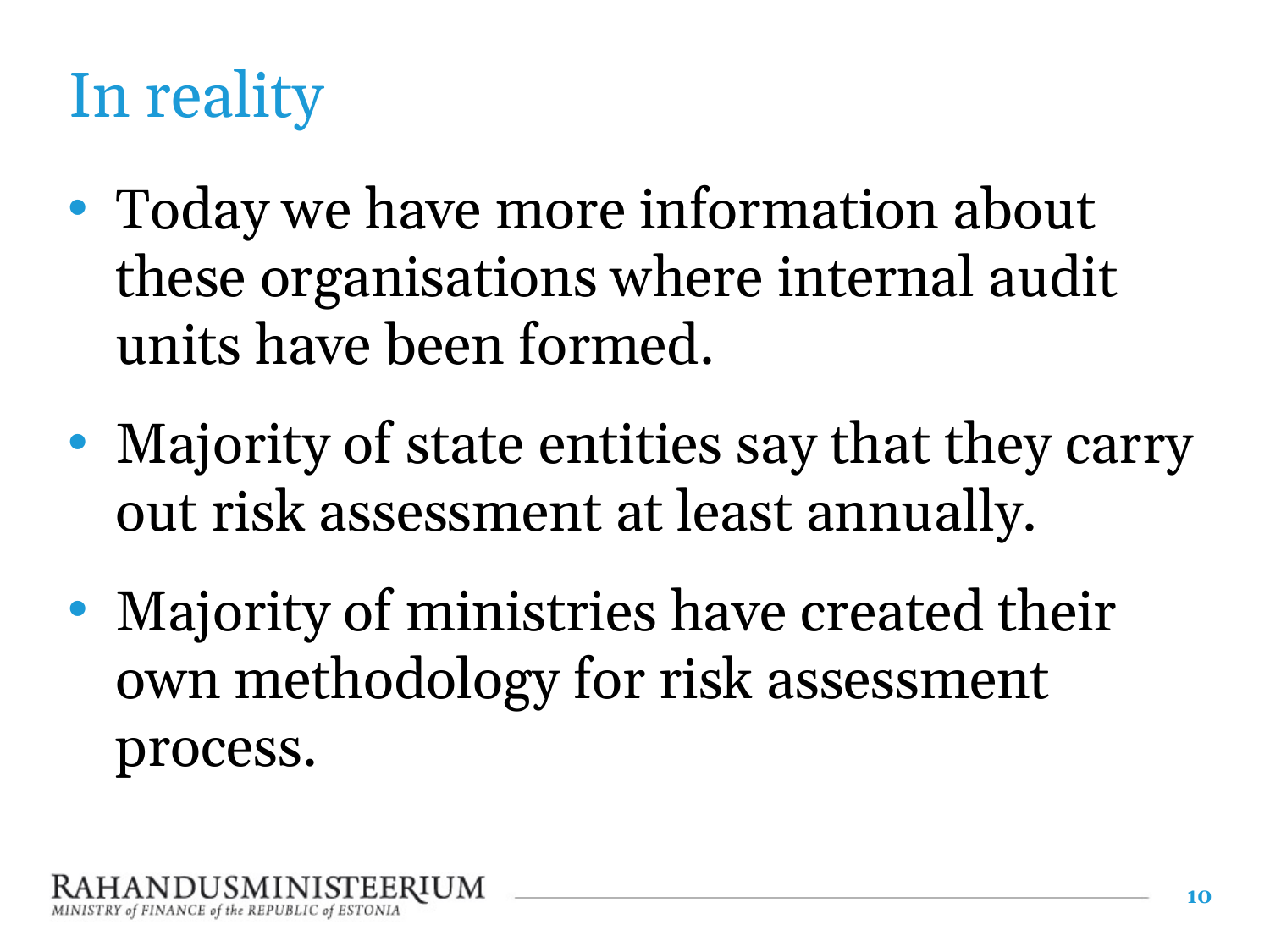

# In reality
Today we have more information about these organisations where internal audit units have been formed.
Majority of state entities say that they carry out risk assessment at least annually.
Majority of ministries have created their own methodology for risk assessment process.
10